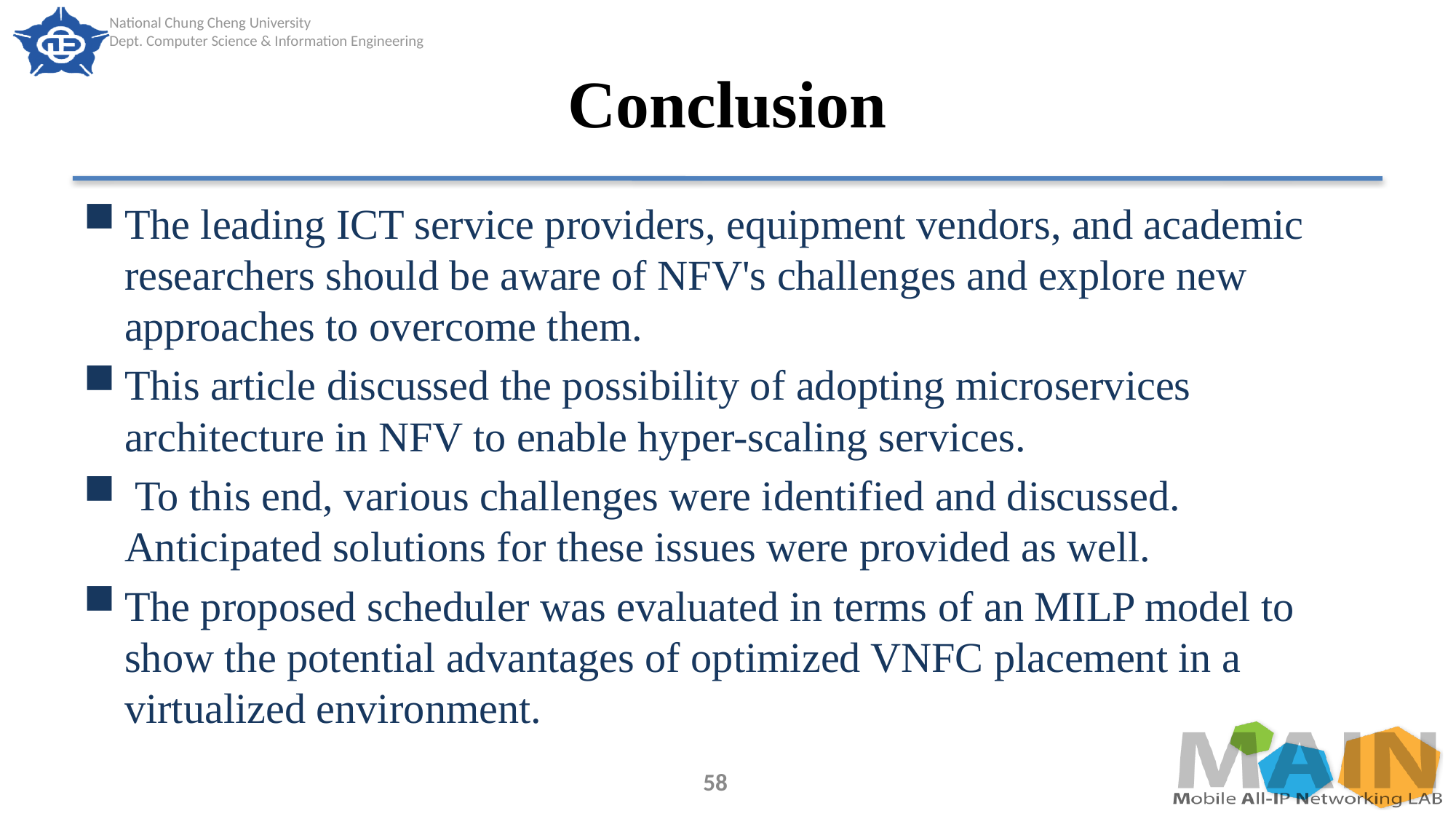

# Conclusion
The leading ICT service providers, equipment vendors, and academic researchers should be aware of NFV's challenges and explore new approaches to overcome them.
This article discussed the possibility of adopting microservices architecture in NFV to enable hyper-scaling services.
 To this end, various challenges were identified and discussed. Anticipated solutions for these issues were provided as well.
The proposed scheduler was evaluated in terms of an MILP model to show the potential advantages of optimized VNFC placement in a virtualized environment.

58